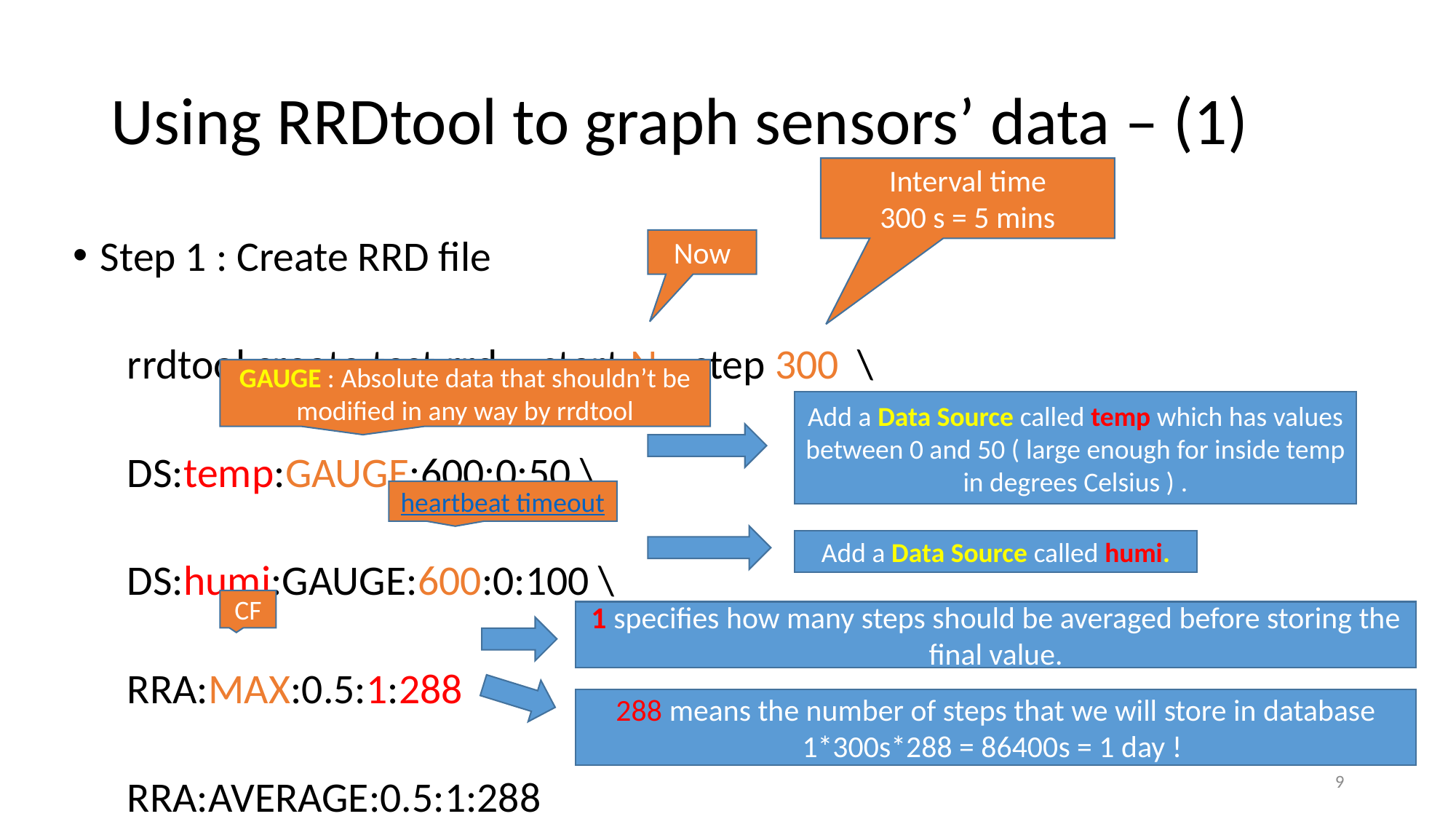

# Using RRDtool to graph sensors’ data – (1)
Interval time
300 s = 5 mins
Step 1 : Create RRD file
rrdtool create test.rrd  --start N --step 300  \
DS:temp:GAUGE:600:0:50 \
DS:humi:GAUGE:600:0:100 \
RRA:MAX:0.5:1:288
RRA:AVERAGE:0.5:1:288

Now
GAUGE : Absolute data that shouldn’t be modified in any way by rrdtool
Add a Data Source called temp which has values between 0 and 50 ( large enough for inside temp in degrees Celsius ) .

heartbeat timeout

Add a Data Source called humi.
CF
1 specifies how many steps should be averaged before storing the final value.

288 means the number of steps that we will store in database
1*300s*288 = 86400s = 1 day !
9